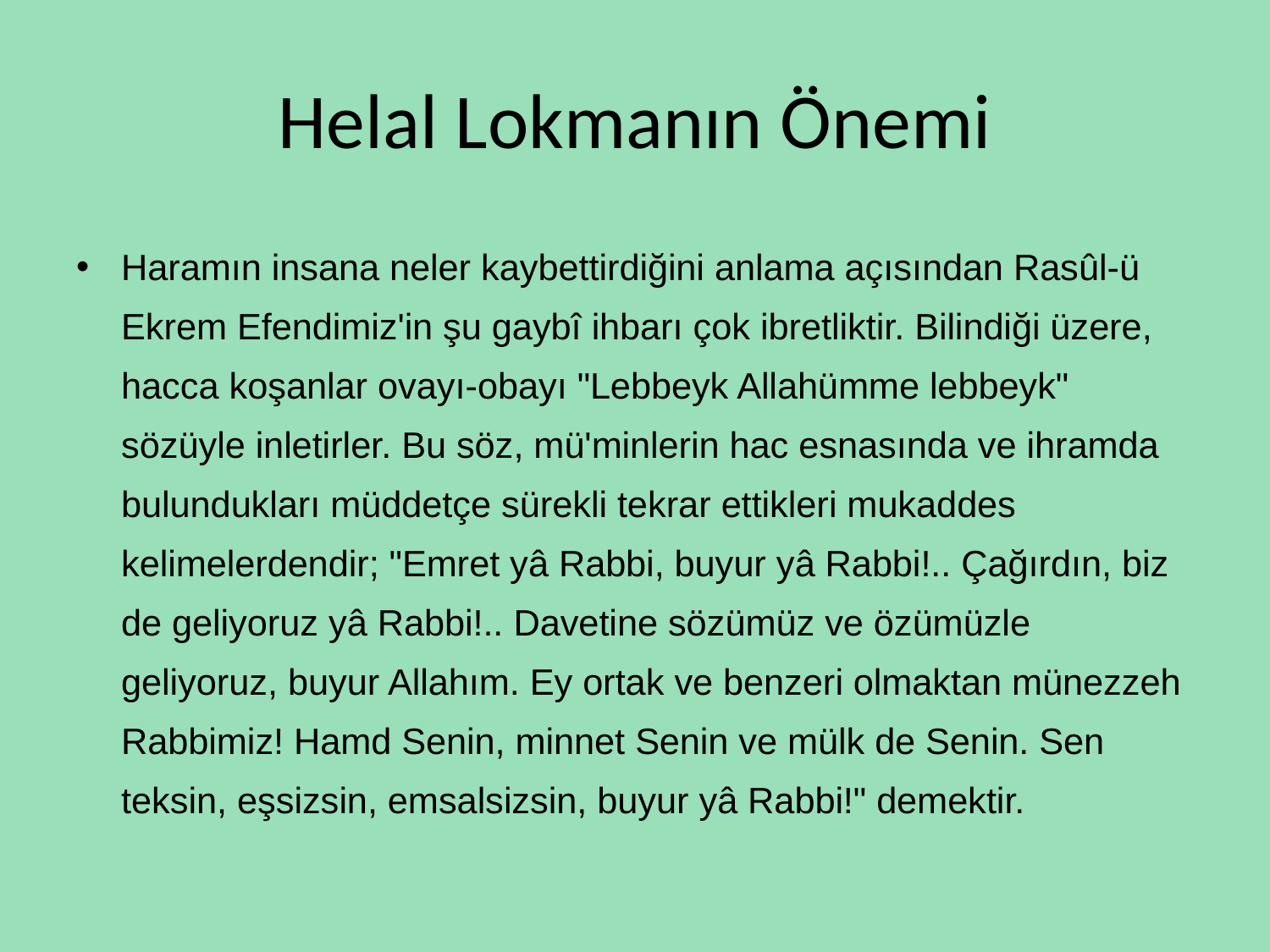

# Helal Lokmanın Önemi
Haramın insana neler kaybettirdiğini anlama açısından Rasûl-ü Ekrem Efendimiz'in şu gaybî ihbarı çok ibretliktir. Bilindiği üzere, hacca koşanlar ovayı-obayı "Lebbeyk Allahümme lebbeyk" sözüyle inletirler. Bu söz, mü'minlerin hac esnasında ve ihramda bulundukları müddetçe sürekli tekrar ettikleri mukaddes kelimelerdendir; "Emret yâ Rabbi, buyur yâ Rabbi!.. Çağırdın, biz de geliyoruz yâ Rabbi!.. Davetine sözümüz ve özümüzle geliyoruz, buyur Allahım. Ey ortak ve benzeri olmaktan münezzeh Rabbimiz! Hamd Senin, minnet Senin ve mülk de Senin. Sen teksin, eşsizsin, emsalsizsin, buyur yâ Rabbi!" demektir.